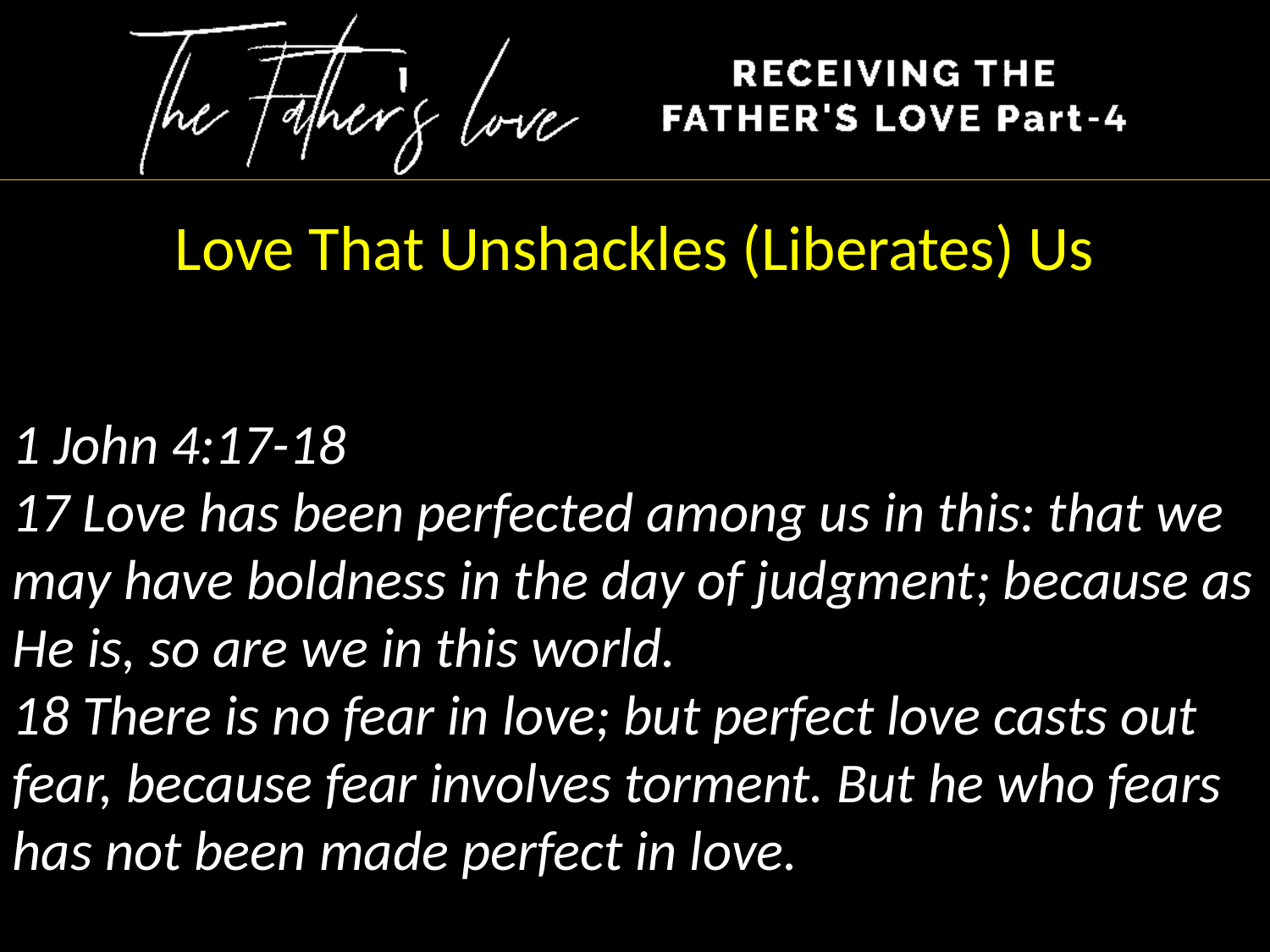

Love That Unshackles (Liberates) Us
1 John 4:17-18
17 Love has been perfected among us in this: that we may have boldness in the day of judgment; because as He is, so are we in this world.
18 There is no fear in love; but perfect love casts out fear, because fear involves torment. But he who fears has not been made perfect in love.